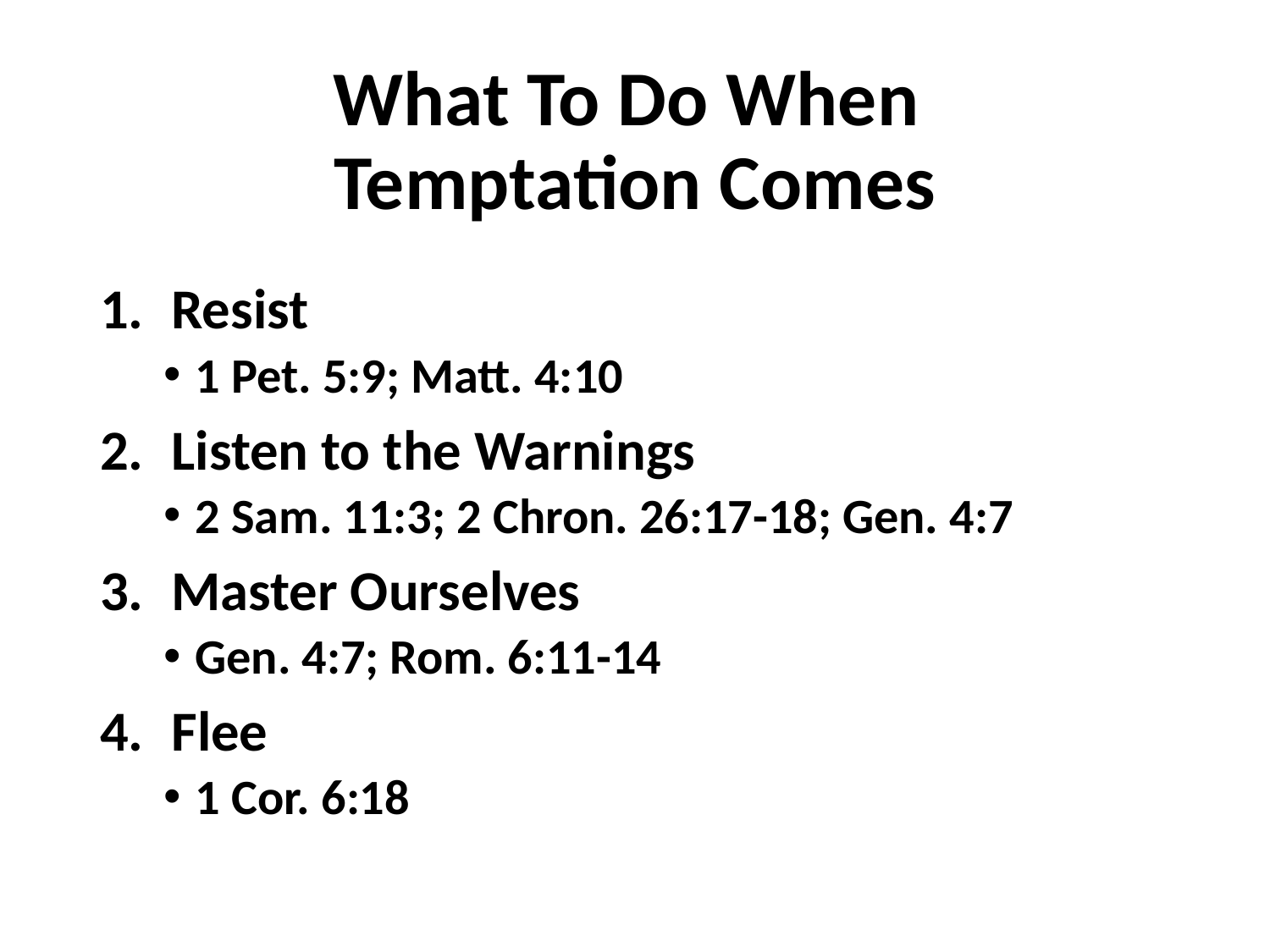

# What To Do When Temptation Comes
Resist
1 Pet. 5:9; Matt. 4:10
Listen to the Warnings
2 Sam. 11:3; 2 Chron. 26:17-18; Gen. 4:7
Master Ourselves
Gen. 4:7; Rom. 6:11-14
Flee
1 Cor. 6:18